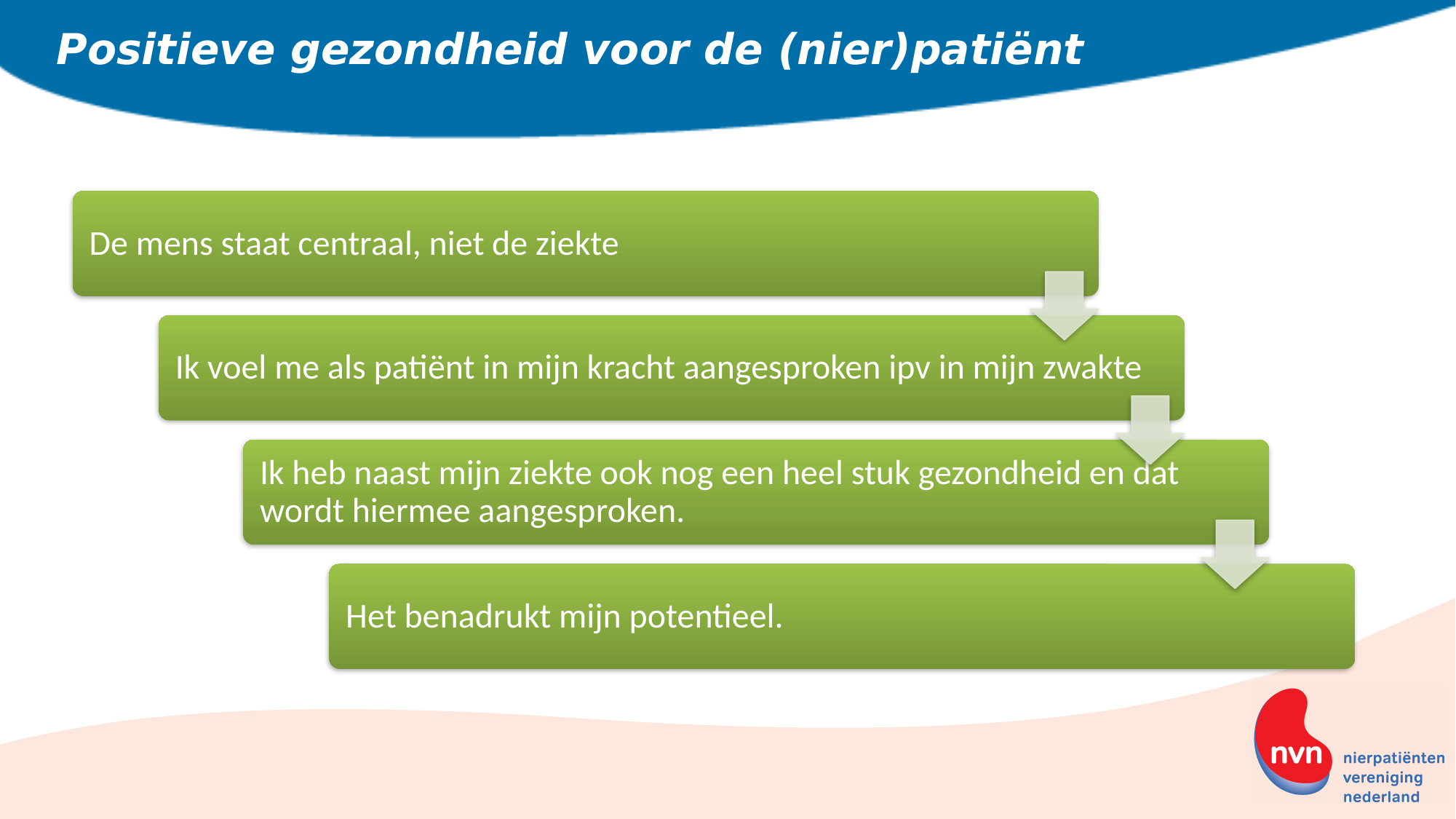

# Positieve gezondheid voor de (nier)patiënt
De mens staat centraal, niet de ziekte
Ik voel me als patiënt in mijn kracht aangesproken ipv in mijn zwakte
Ik heb naast mijn ziekte ook nog een heel stuk gezondheid en dat wordt hiermee aangesproken.
Het benadrukt mijn potentieel.